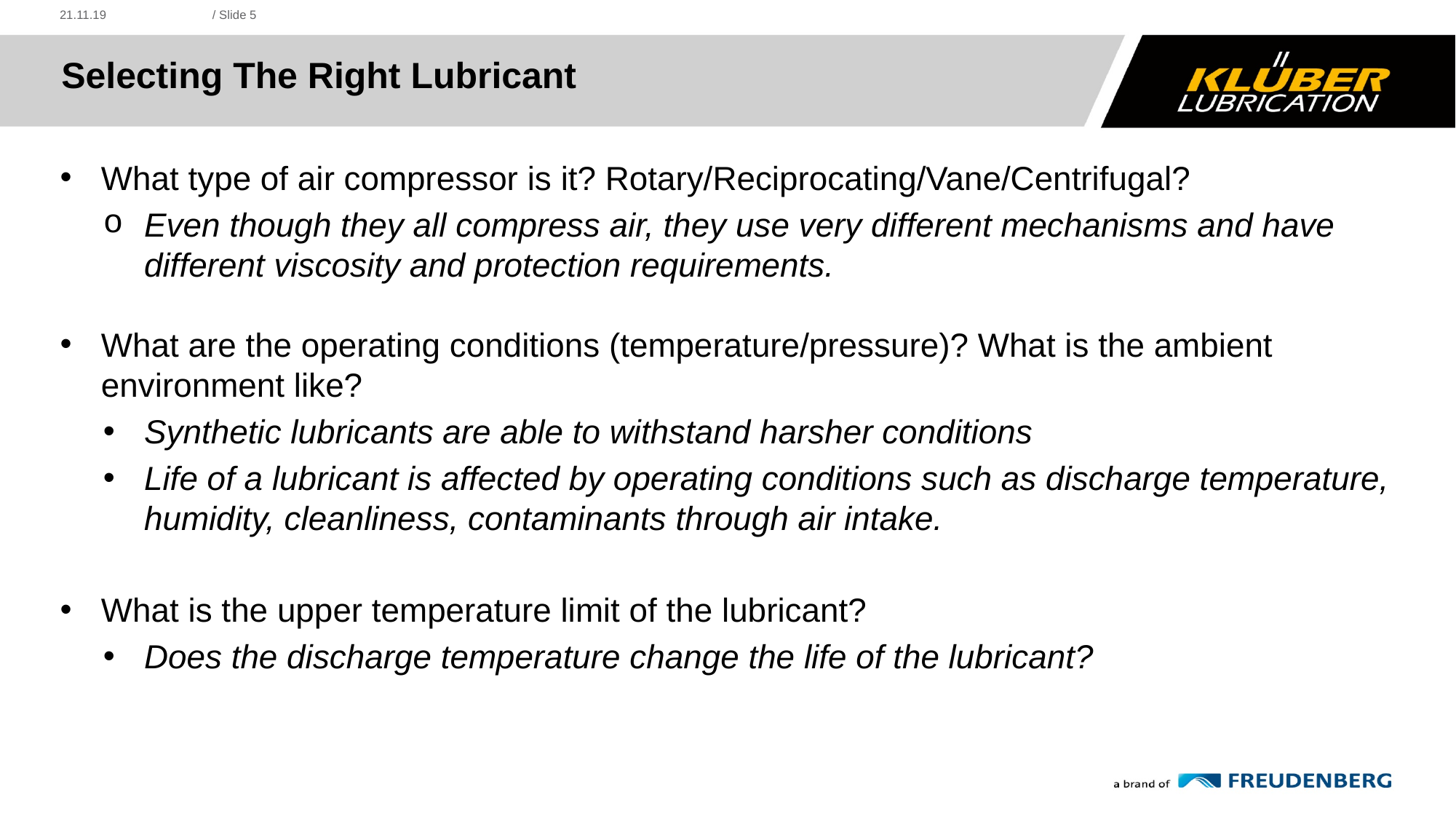

21.11.19
/ Slide 5
# Selecting The Right Lubricant
What type of air compressor is it? Rotary/Reciprocating/Vane/Centrifugal?
Even though they all compress air, they use very different mechanisms and have different viscosity and protection requirements.

What are the operating conditions (temperature/pressure)? What is the ambient environment like?
Synthetic lubricants are able to withstand harsher conditions
Life of a lubricant is affected by operating conditions such as discharge temperature, humidity, cleanliness, contaminants through air intake.

What is the upper temperature limit of the lubricant?
Does the discharge temperature change the life of the lubricant?